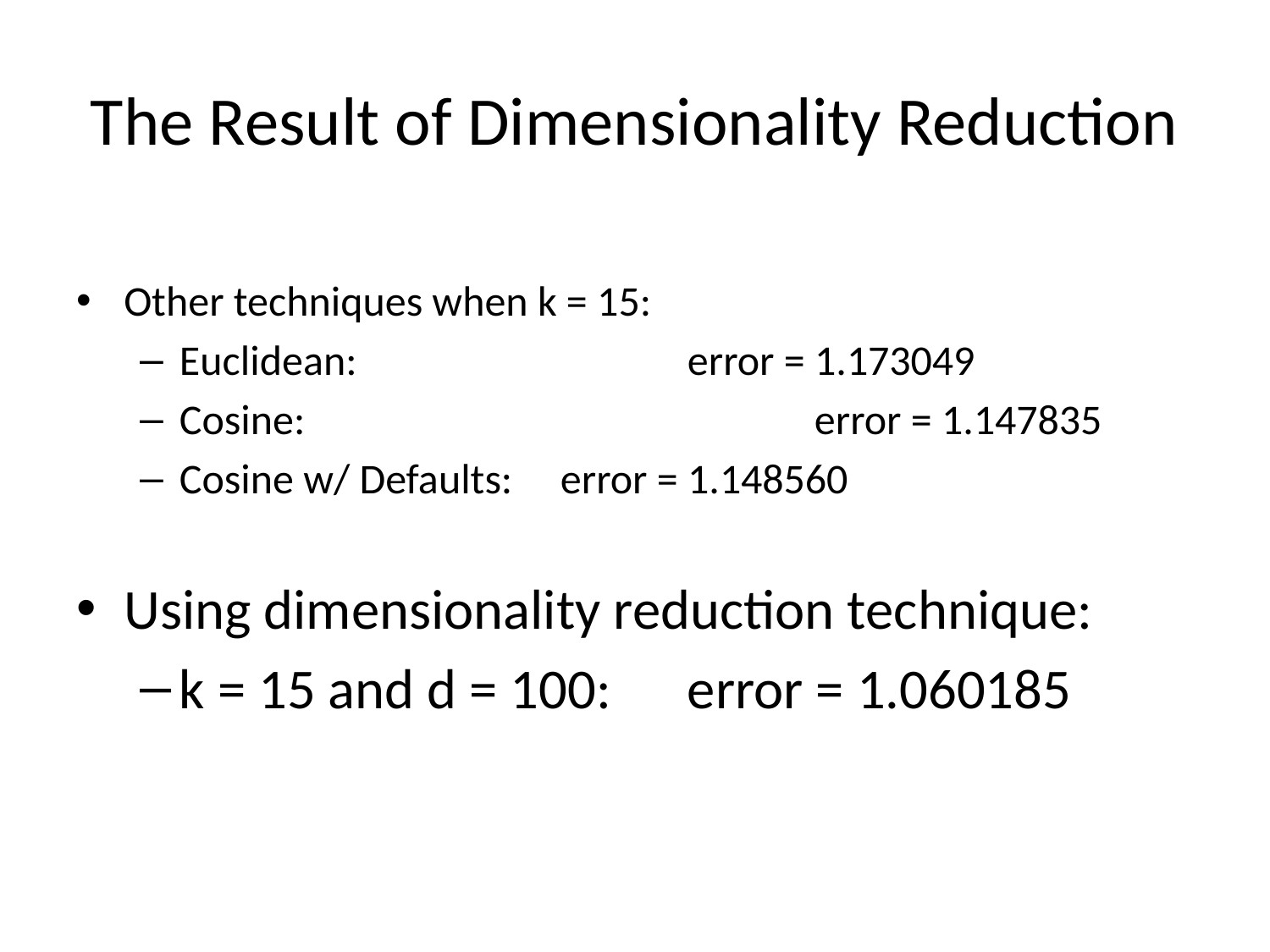

# The Result of Dimensionality Reduction
Other techniques when k = 15:
Euclidean: 			error = 1.173049
Cosine: 				error = 1.147835
Cosine w/ Defaults: 	error = 1.148560

Using dimensionality reduction technique:
k = 15 and d = 100:	error = 1.060185